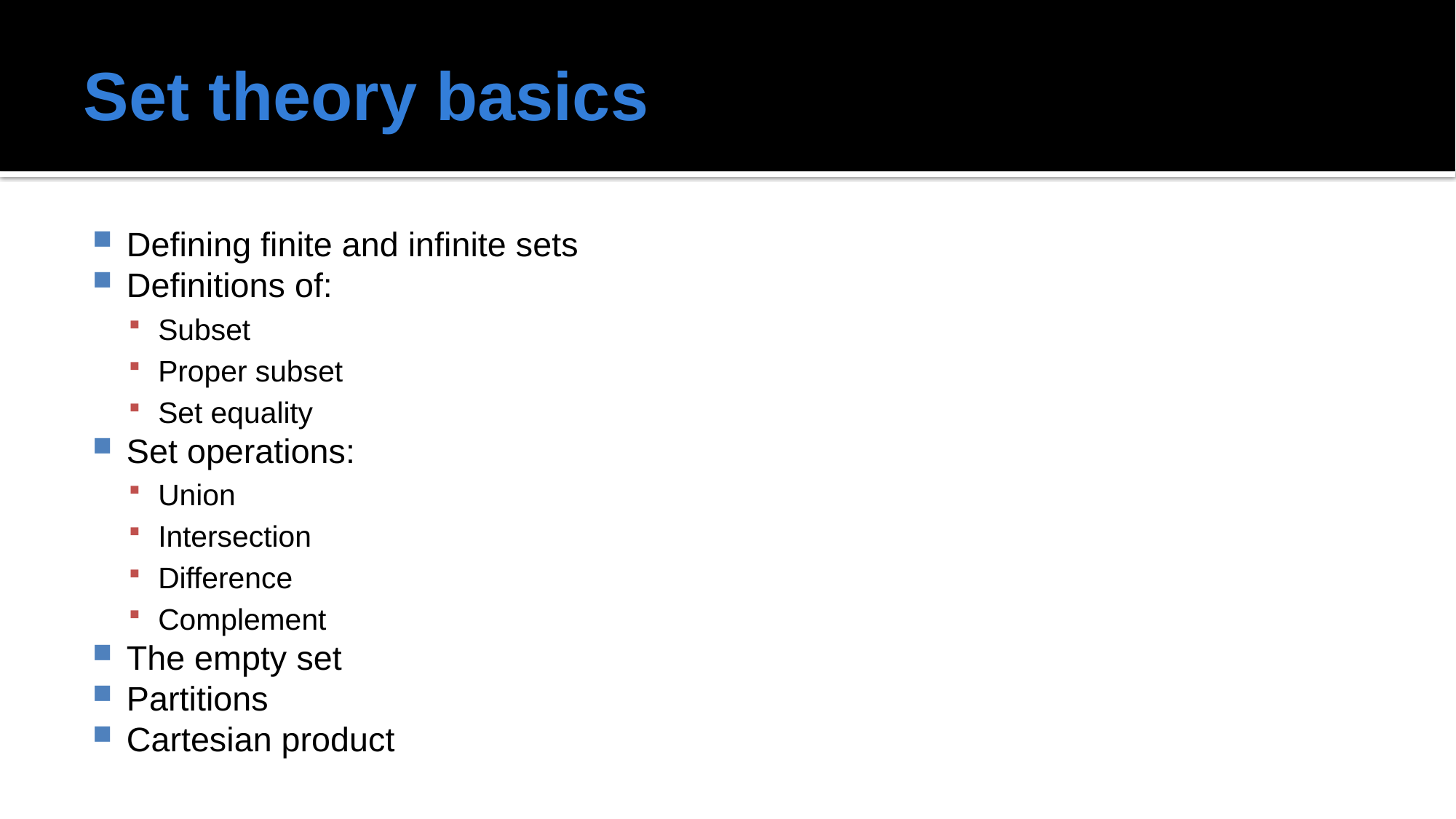

# Set theory basics
Defining finite and infinite sets
Definitions of:
Subset
Proper subset
Set equality
Set operations:
Union
Intersection
Difference
Complement
The empty set
Partitions
Cartesian product